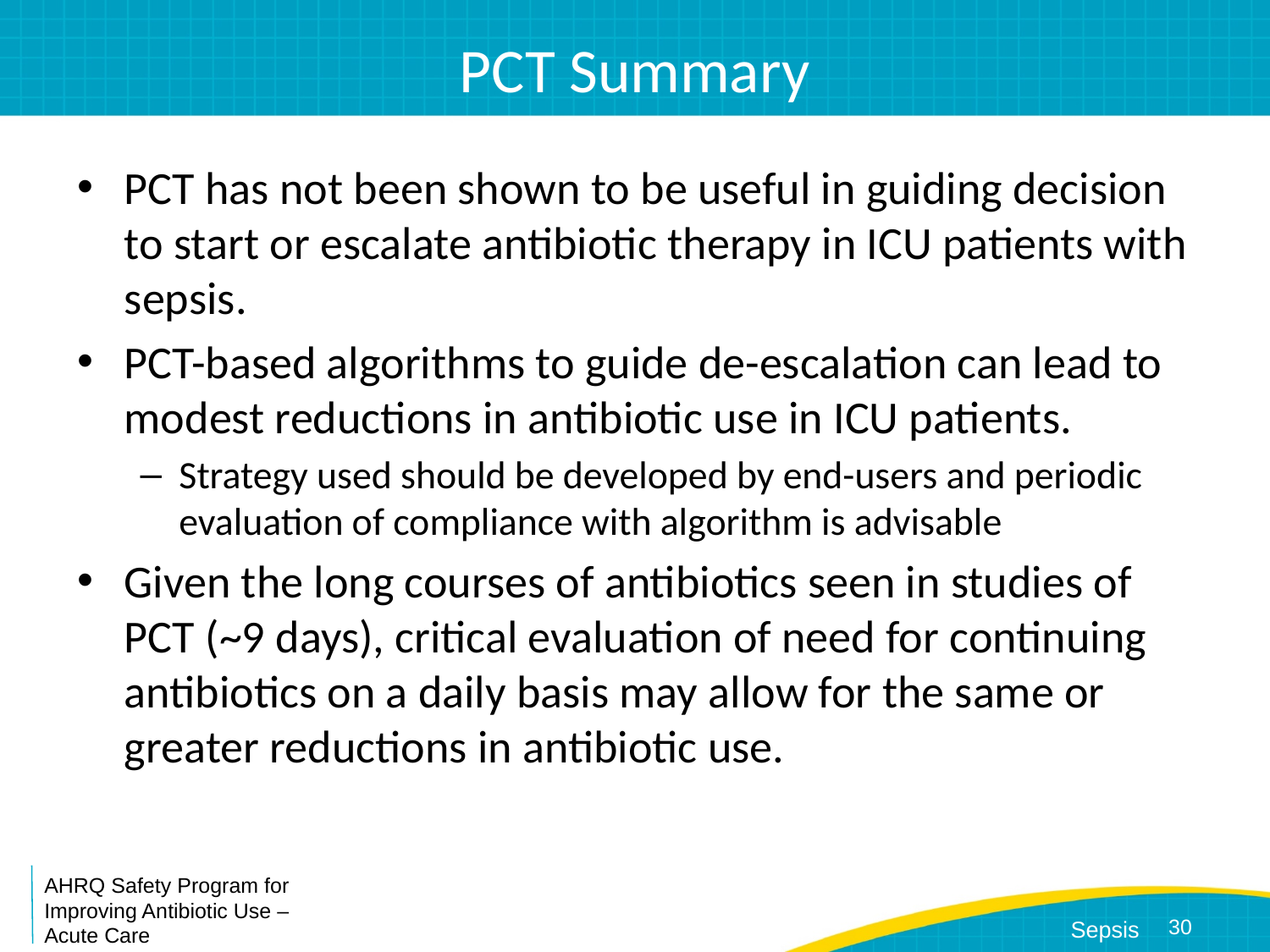

# PCT Summary
PCT has not been shown to be useful in guiding decision to start or escalate antibiotic therapy in ICU patients with sepsis.
PCT-based algorithms to guide de-escalation can lead to modest reductions in antibiotic use in ICU patients.
Strategy used should be developed by end-users and periodic evaluation of compliance with algorithm is advisable
Given the long courses of antibiotics seen in studies of PCT (~9 days), critical evaluation of need for continuing antibiotics on a daily basis may allow for the same or greater reductions in antibiotic use.
30